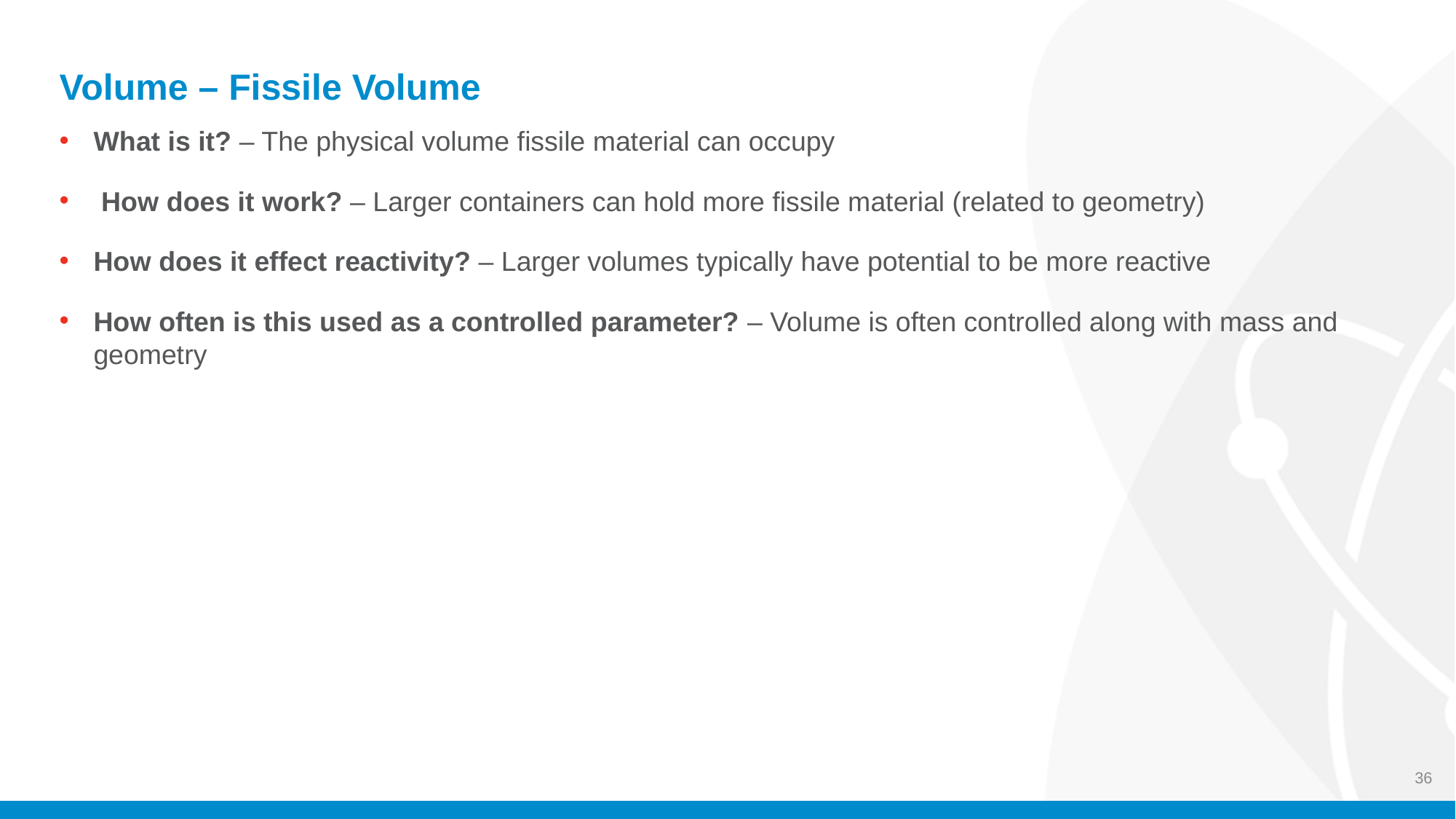

# Volume – Fissile Volume
What is it? – The physical volume fissile material can occupy
 How does it work? – Larger containers can hold more fissile material (related to geometry)
How does it effect reactivity? – Larger volumes typically have potential to be more reactive
How often is this used as a controlled parameter? – Volume is often controlled along with mass and geometry

36